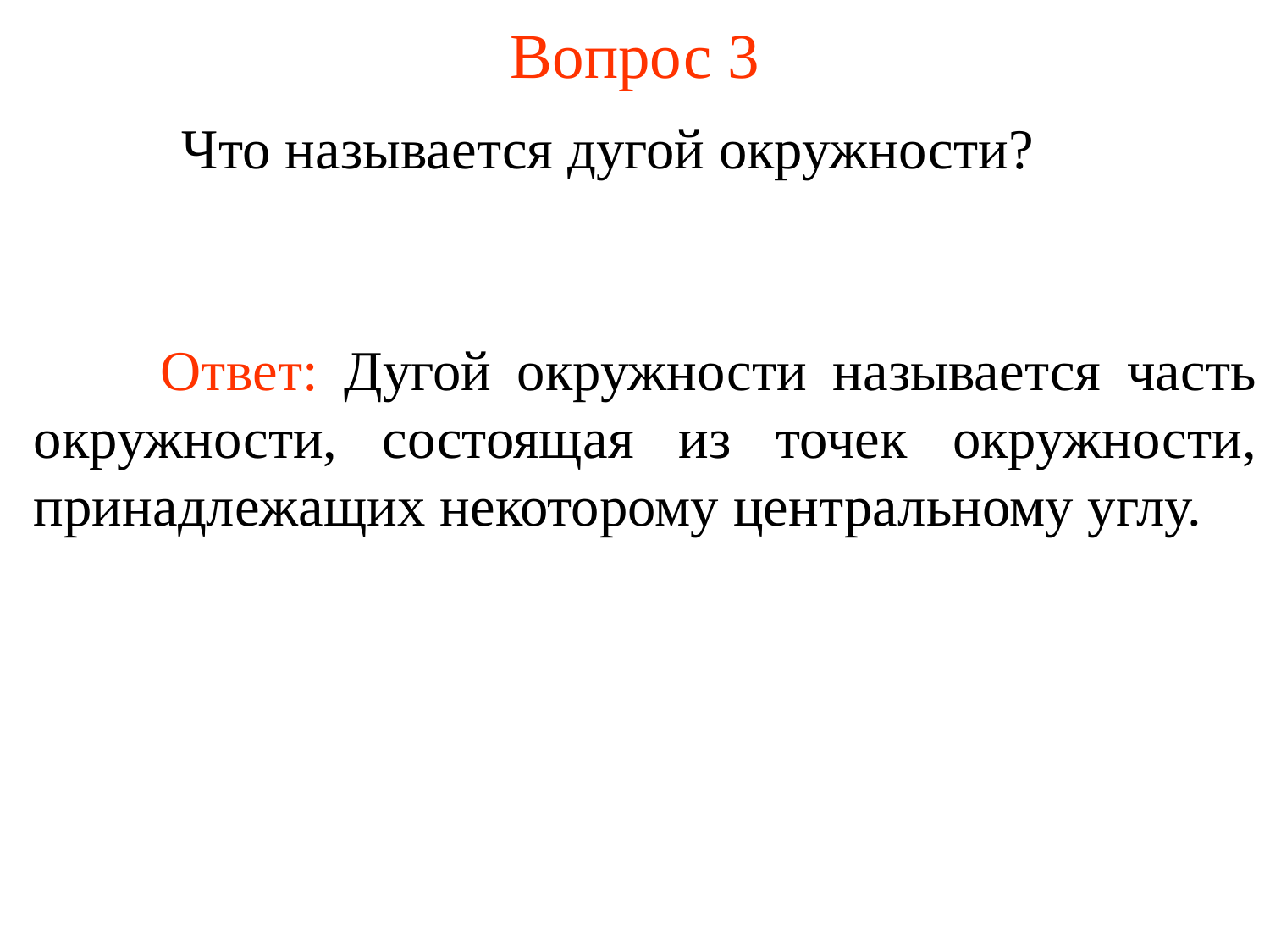

# Вопрос 3
	Что называется дугой окружности?
	Ответ: Дугой окружности называется часть окружности, состоящая из точек окружности, принадлежащих некоторому центральному углу.